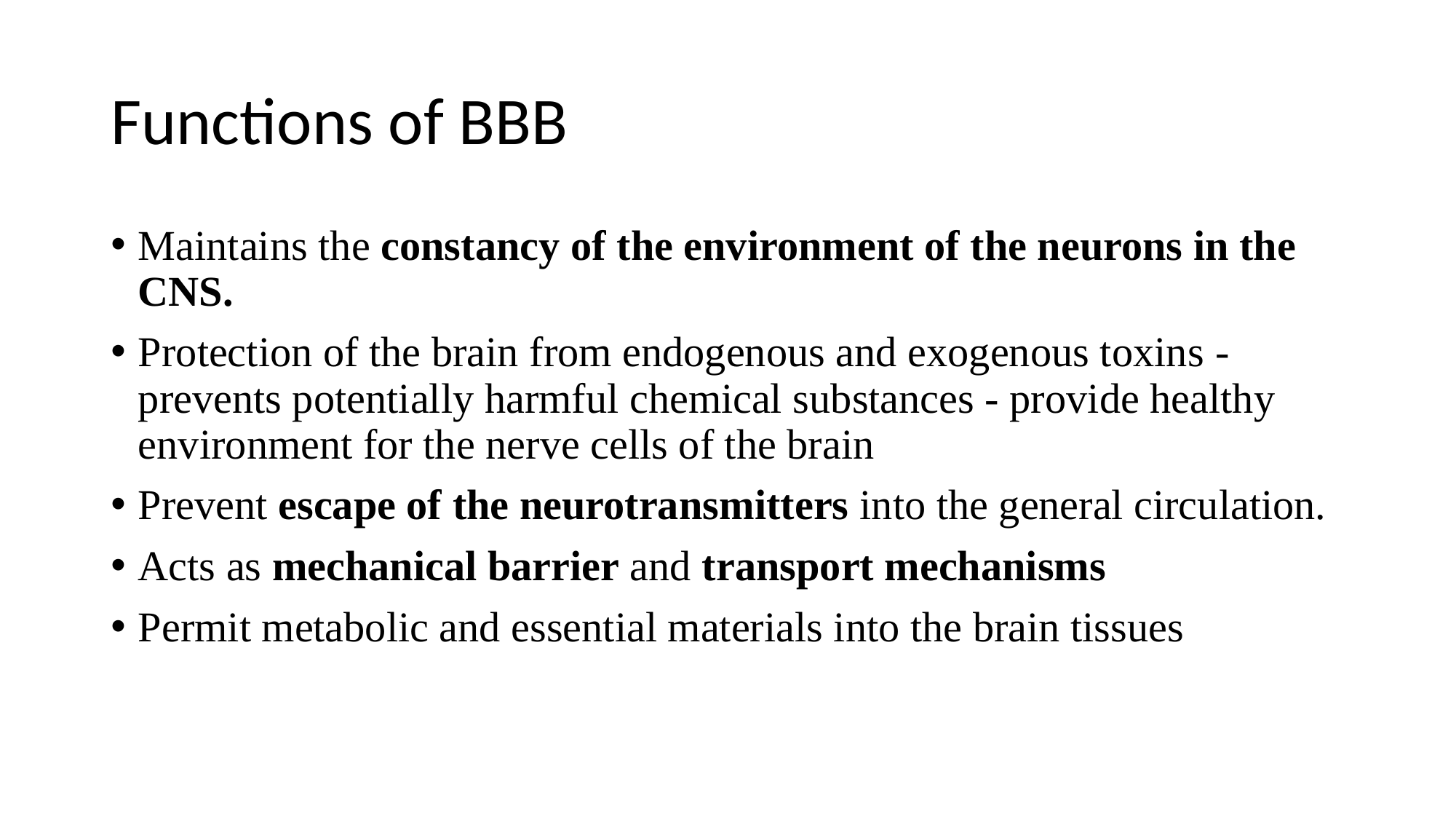

# Functions of BBB
Maintains the constancy of the environment of the neurons in the CNS.
Protection of the brain from endogenous and exogenous toxins - prevents potentially harmful chemical substances - provide healthy environment for the nerve cells of the brain
Prevent escape of the neurotransmitters into the general circulation.
Acts as mechanical barrier and transport mechanisms
Permit metabolic and essential materials into the brain tissues